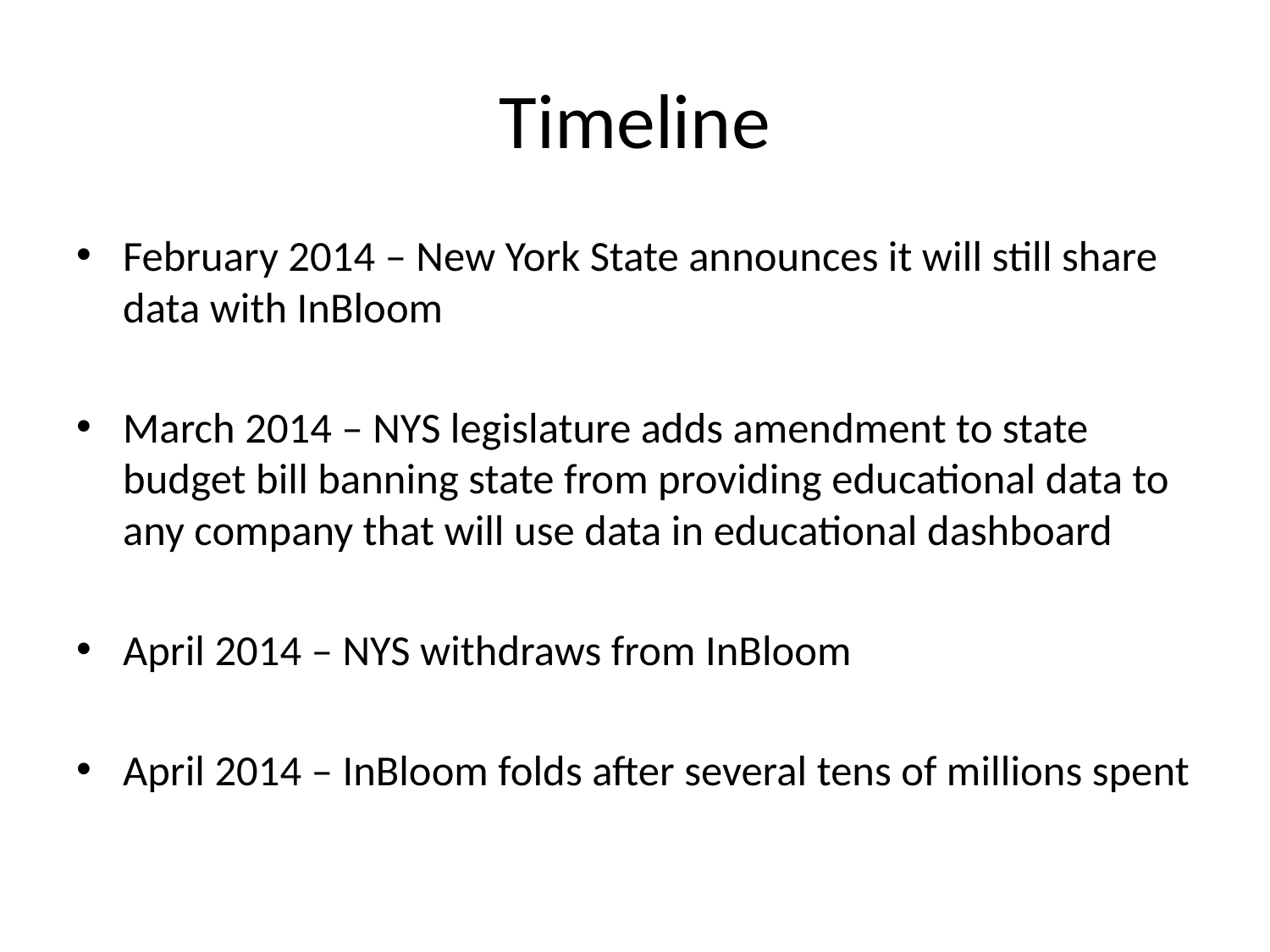

# Timeline
February 2014 – New York State announces it will still share data with InBloom

March 2014 – NYS legislature adds amendment to state budget bill banning state from providing educational data to any company that will use data in educational dashboard

April 2014 – NYS withdraws from InBloom

April 2014 – InBloom folds after several tens of millions spent